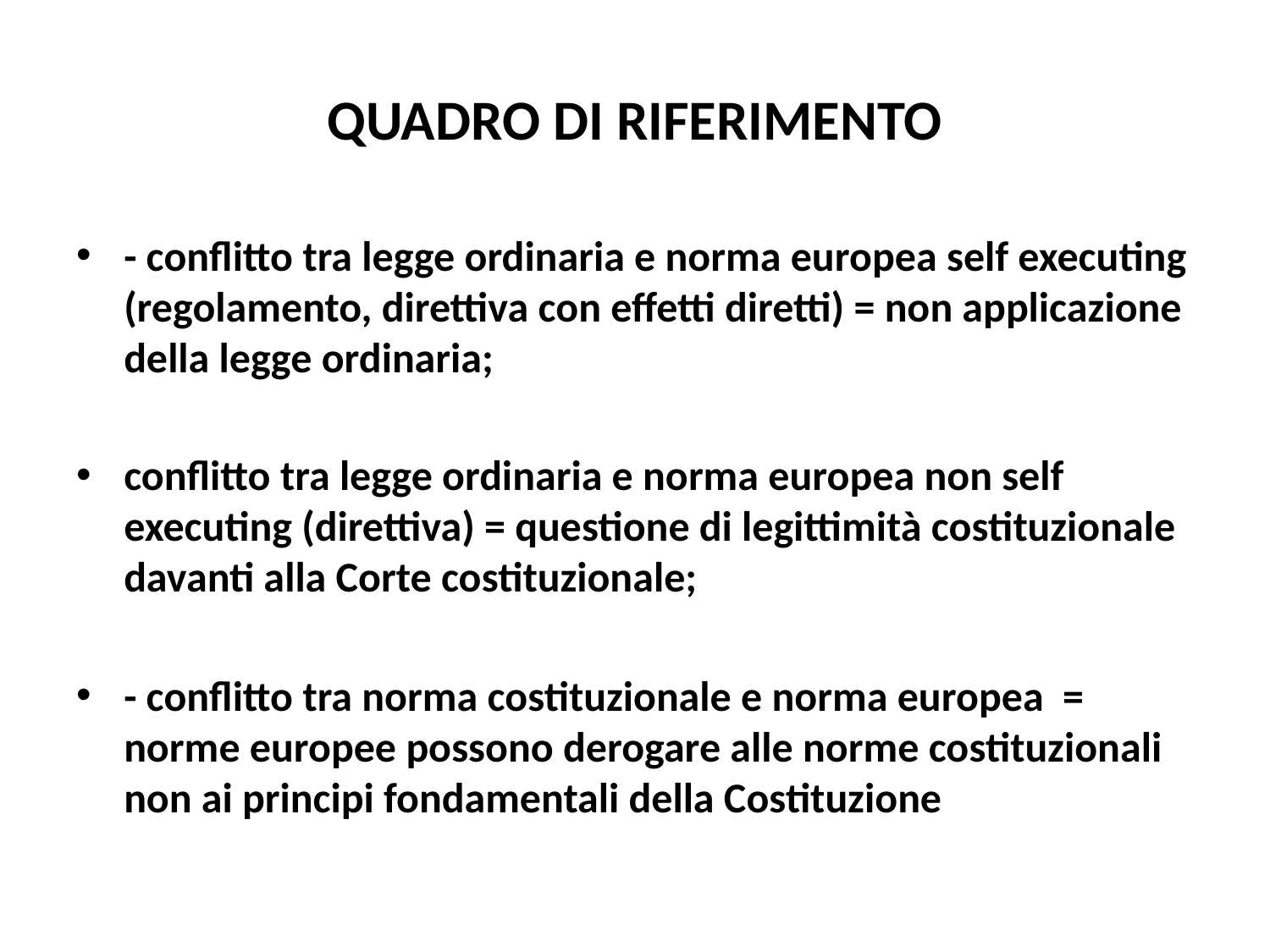

# QUADRO DI RIFERIMENTO
- conflitto tra legge ordinaria e norma europea self executing (regolamento, direttiva con effetti diretti) = non applicazione della legge ordinaria;

conflitto tra legge ordinaria e norma europea non self executing (direttiva) = questione di legittimità costituzionale davanti alla Corte costituzionale;

- conflitto tra norma costituzionale e norma europea  = norme europee possono derogare alle norme costituzionali non ai principi fondamentali della Costituzione